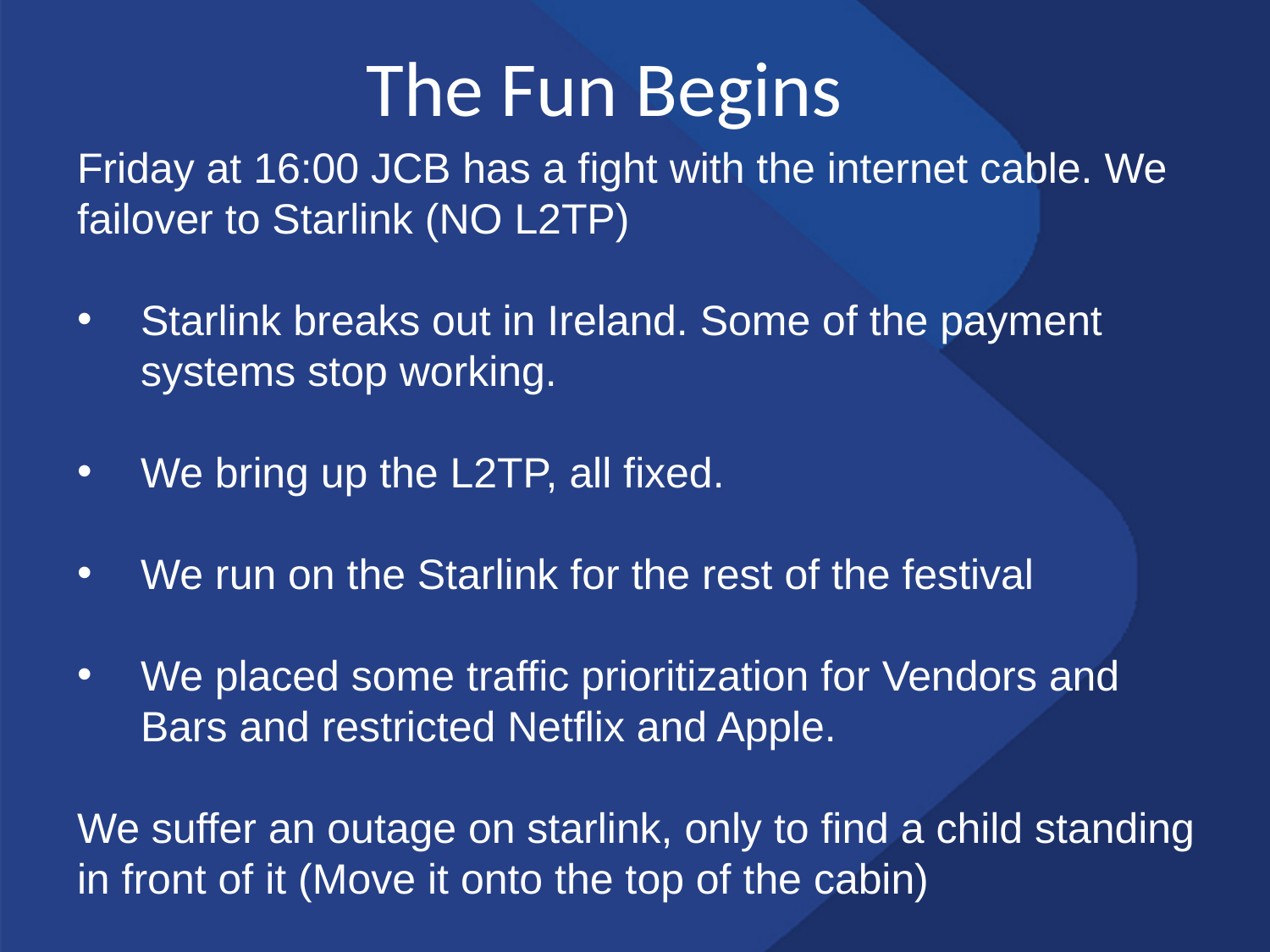

# The Fun Begins
Friday at 16:00 JCB has a fight with the internet cable. We failover to Starlink (NO L2TP)

Starlink breaks out in Ireland. Some of the payment systems stop working.

We bring up the L2TP, all fixed.

We run on the Starlink for the rest of the festival

We placed some traffic prioritization for Vendors and Bars and restricted Netflix and Apple.

We suffer an outage on starlink, only to find a child standing in front of it (Move it onto the top of the cabin)